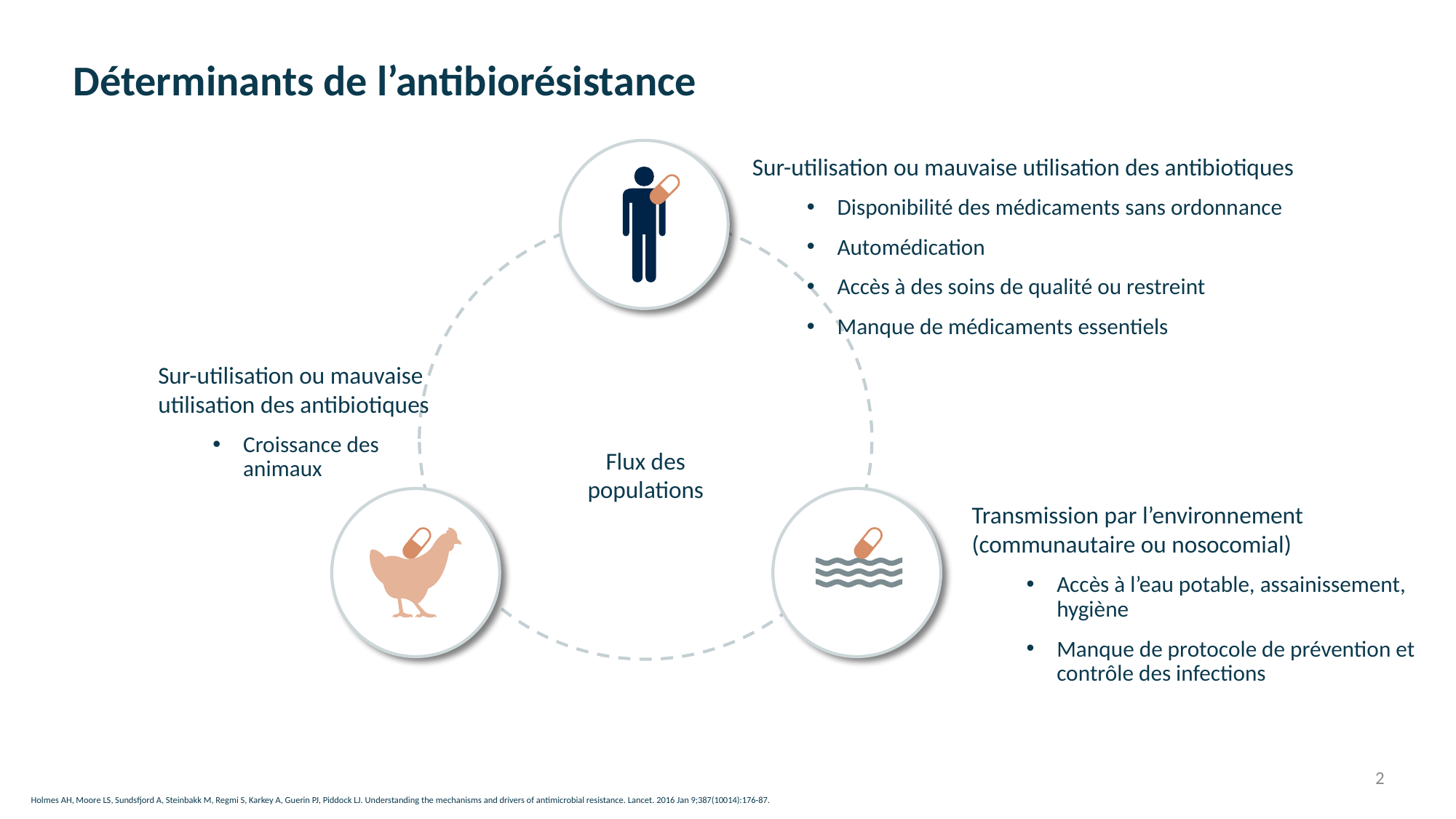

# Déterminants de l’antibiorésistance

Sur-utilisation ou mauvaise utilisation des antibiotiques
Disponibilité des médicaments sans ordonnance
Automédication
Accès à des soins de qualité ou restreint
Manque de médicaments essentiels

Sur-utilisation ou mauvaise utilisation des antibiotiques
Croissance des animaux
Flux des populations

Transmission par l’environnement (communautaire ou nosocomial)
Accès à l’eau potable, assainissement, hygiène
Manque de protocole de prévention et contrôle des infections

2
Holmes AH, Moore LS, Sundsfjord A, Steinbakk M, Regmi S, Karkey A, Guerin PJ, Piddock LJ. Understanding the mechanisms and drivers of antimicrobial resistance. Lancet. 2016 Jan 9;387(10014):176-87.